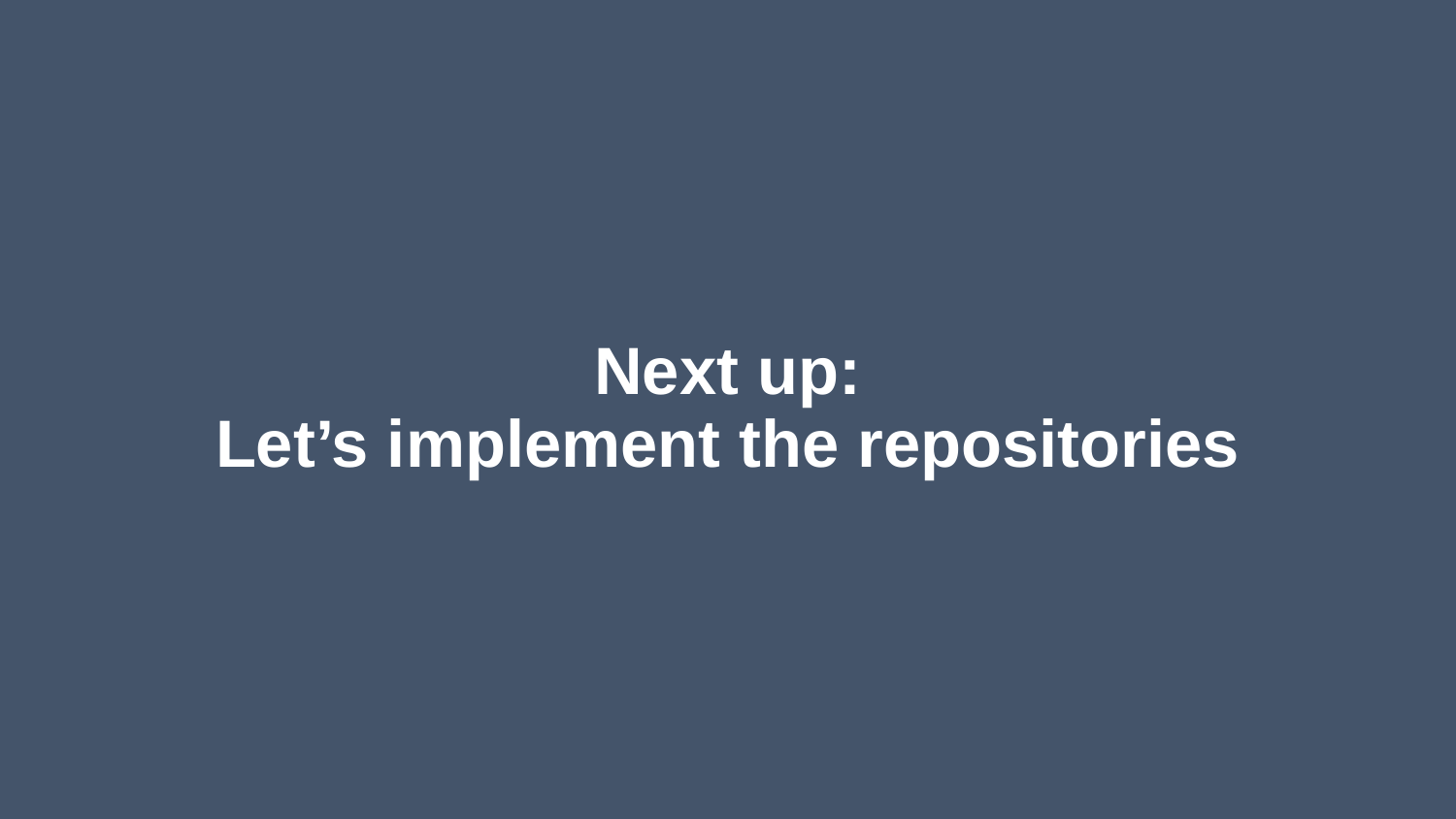

# Next up: Let’s implement the repositories